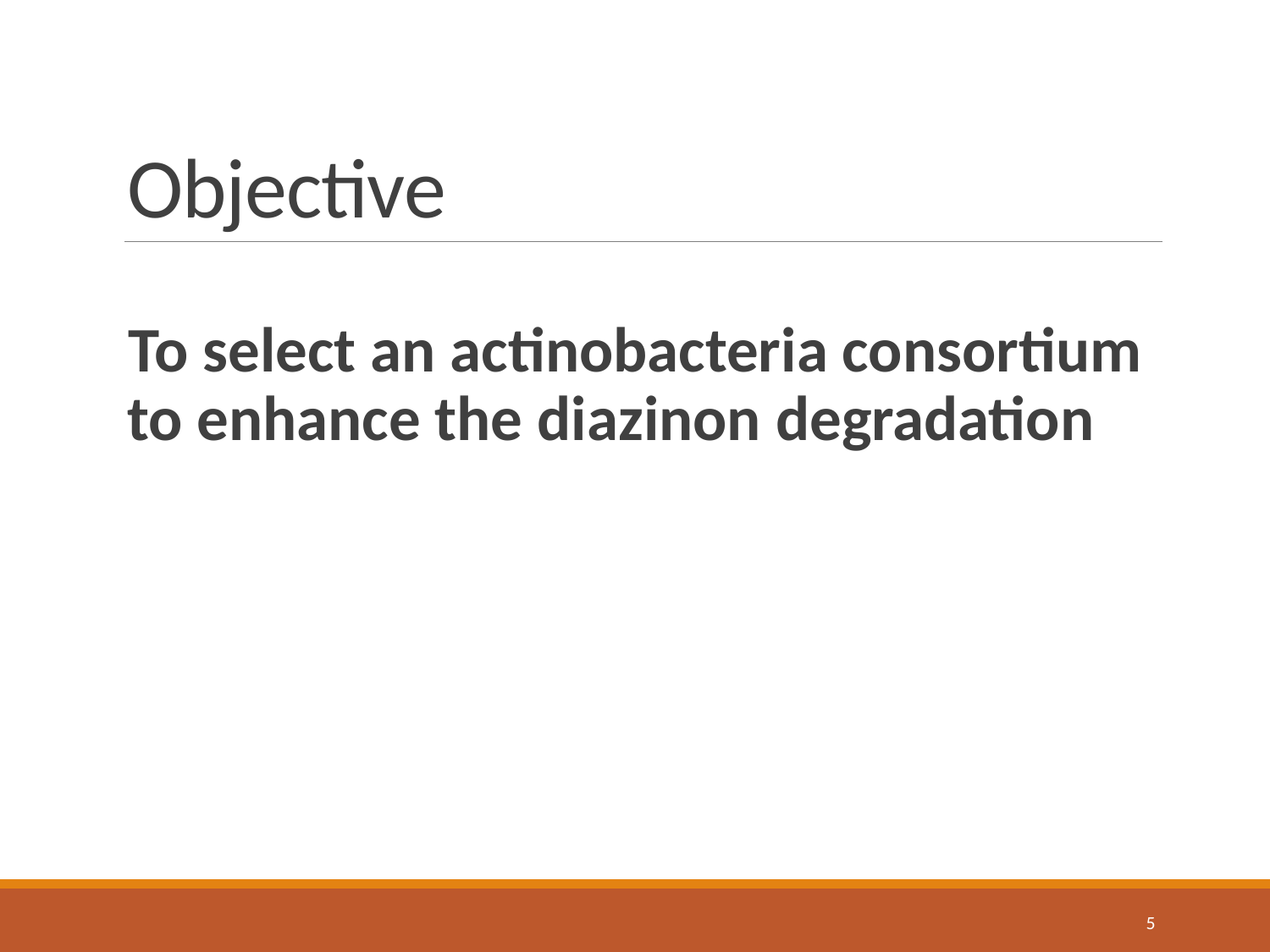

# Objective
To select an actinobacteria consortium to enhance the diazinon degradation
5